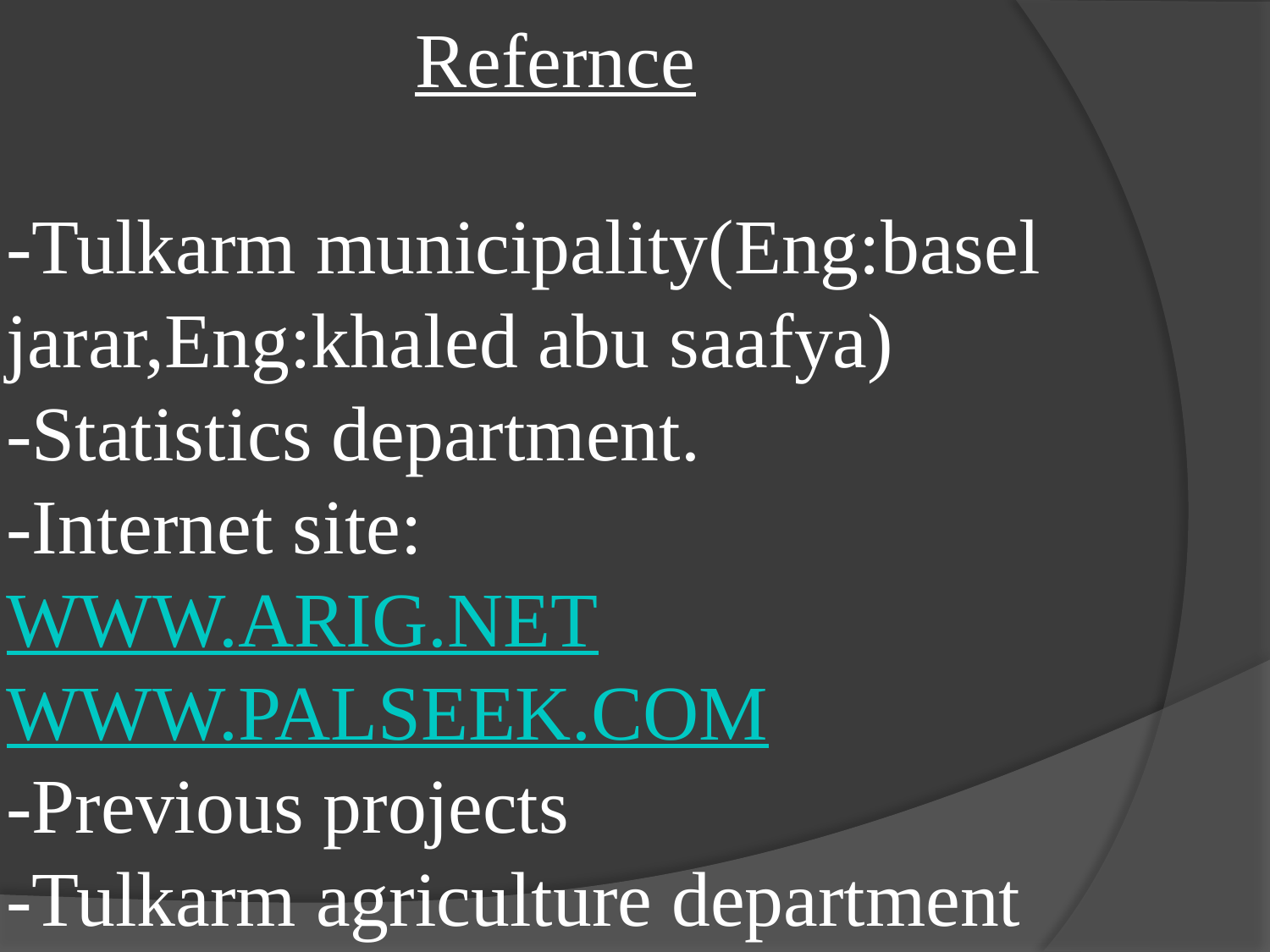

# Refernce   -Tulkarm municipality(Eng:basel jarar,Eng:khaled abu saafya) -Statistics department. -Internet site: WWW.ARIG.NET WWW.PALSEEK.COM -Previous projects -Tulkarm agriculture department